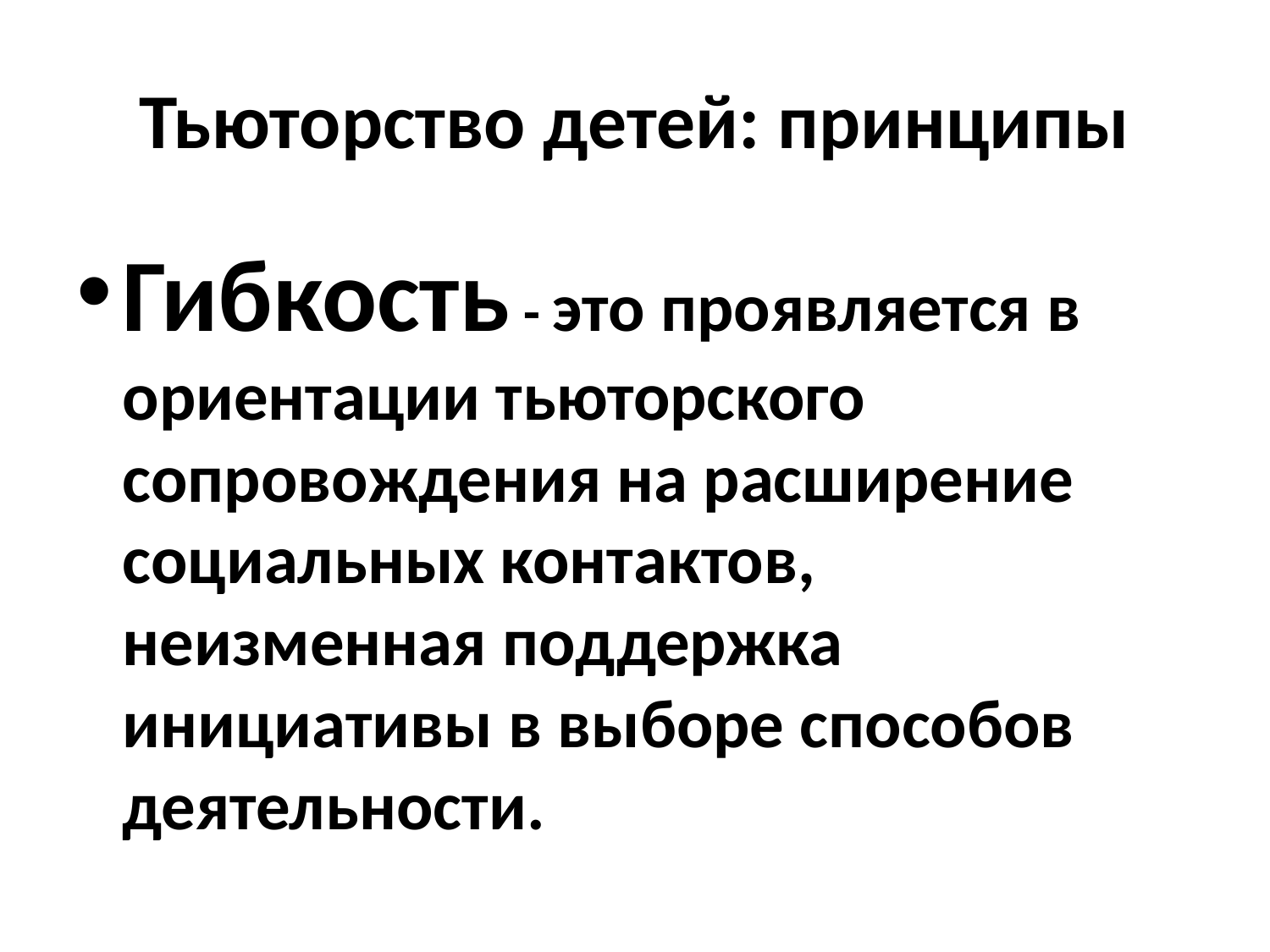

# Тьюторство детей: принципы
Гибкость - это проявляется в ориентации тьюторского сопровождения на расширение социальных контактов, неизменная поддержка инициативы в выборе способов деятельности.